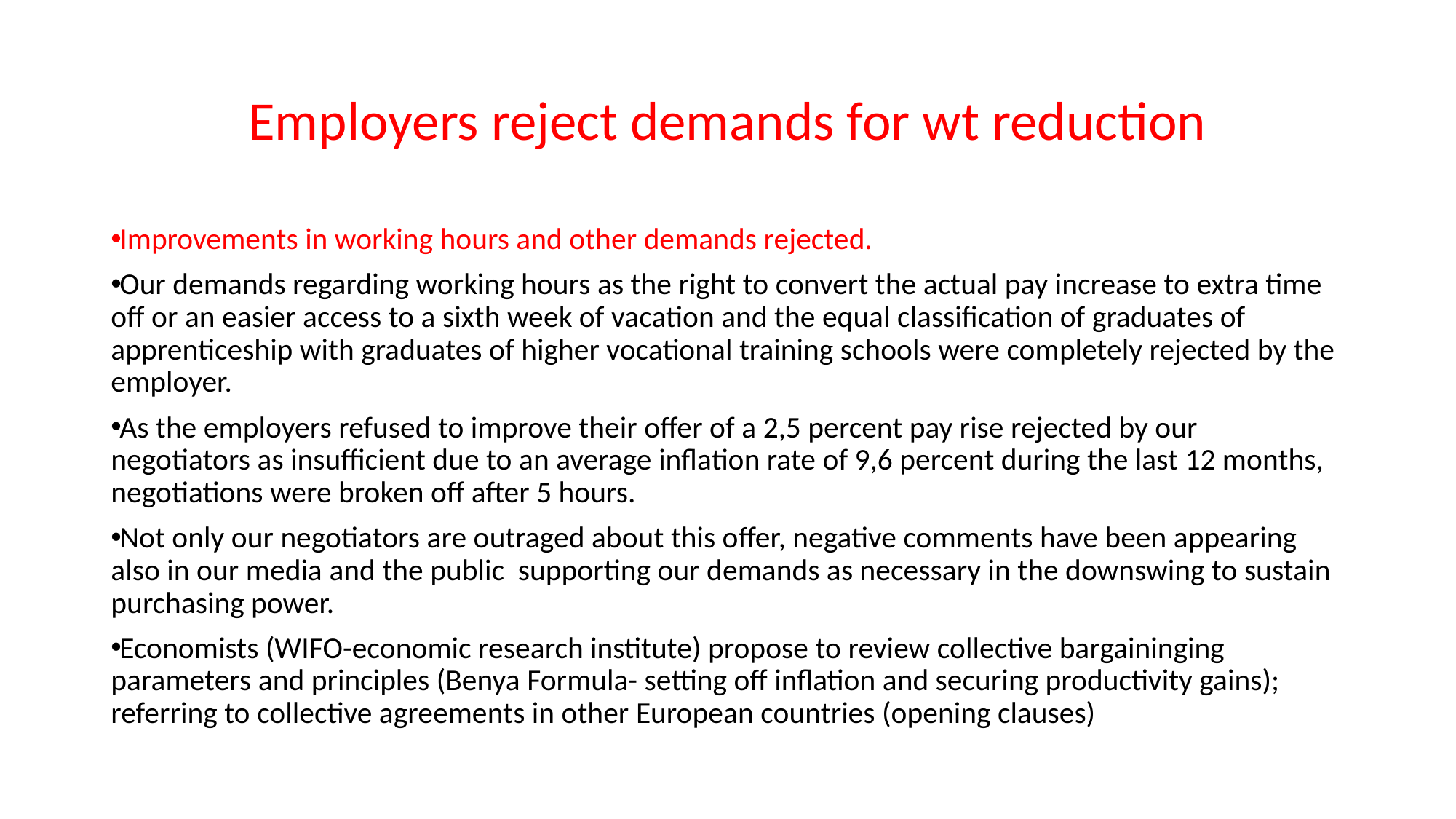

# Employers reject demands for wt reduction
Improvements in working hours and other demands rejected.
Our demands regarding working hours as the right to convert the actual pay increase to extra time off or an easier access to a sixth week of vacation and the equal classification of graduates of apprenticeship with graduates of higher vocational training schools were completely rejected by the employer.
As the employers refused to improve their offer of a 2,5 percent pay rise rejected by our negotiators as insufficient due to an average inflation rate of 9,6 percent during the last 12 months, negotiations were broken off after 5 hours.
Not only our negotiators are outraged about this offer, negative comments have been appearing also in our media and the public  supporting our demands as necessary in the downswing to sustain purchasing power.
Economists (WIFO-economic research institute) propose to review collective bargaininging parameters and principles (Benya Formula- setting off inflation and securing productivity gains); referring to collective agreements in other European countries (opening clauses)